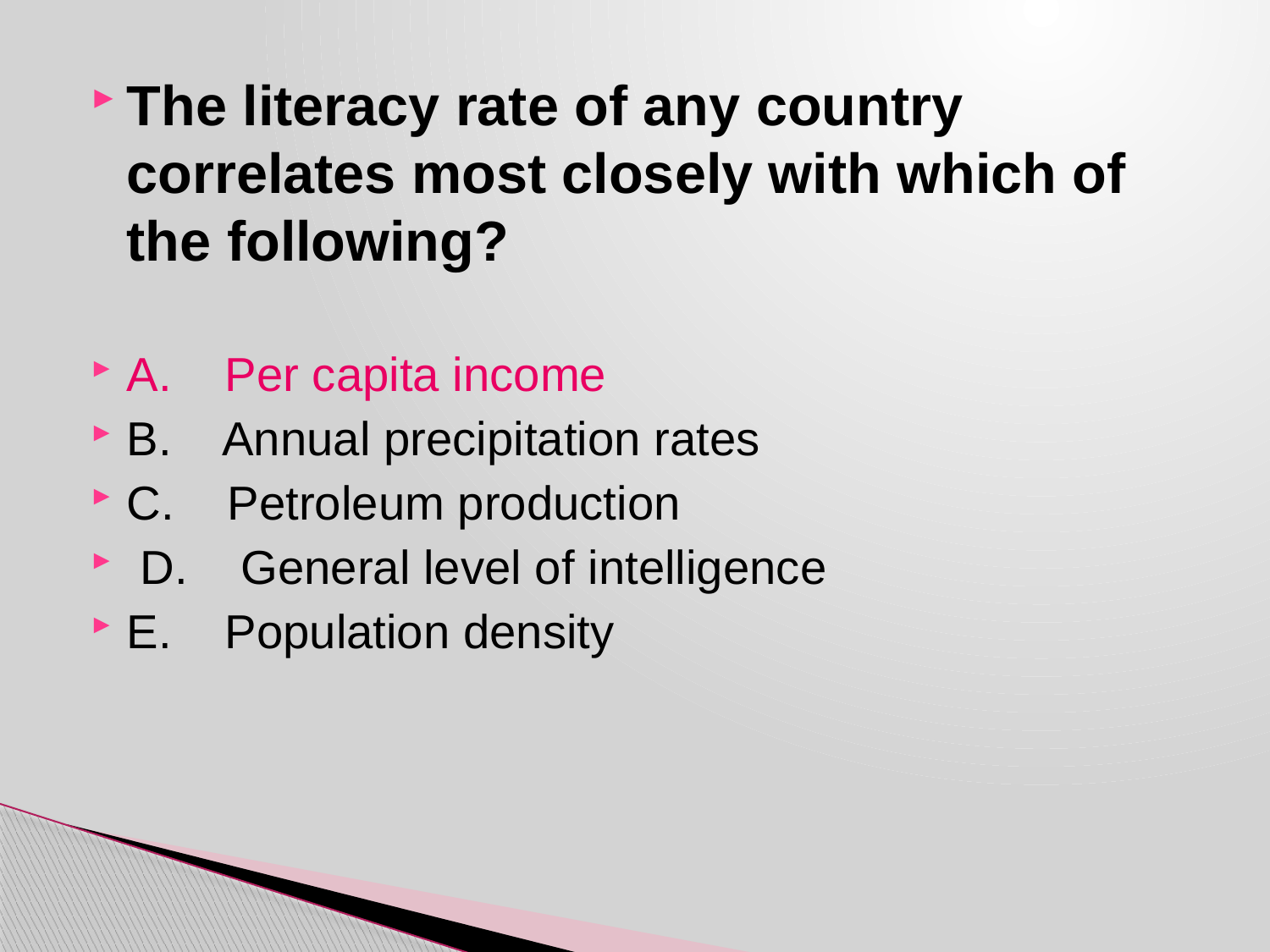

The literacy rate of any country correlates most closely with which of the following?

A.    Per capita income
B.    Annual precipitation rates
C.    Petroleum production
 D.    General level of intelligence
E.    Population density